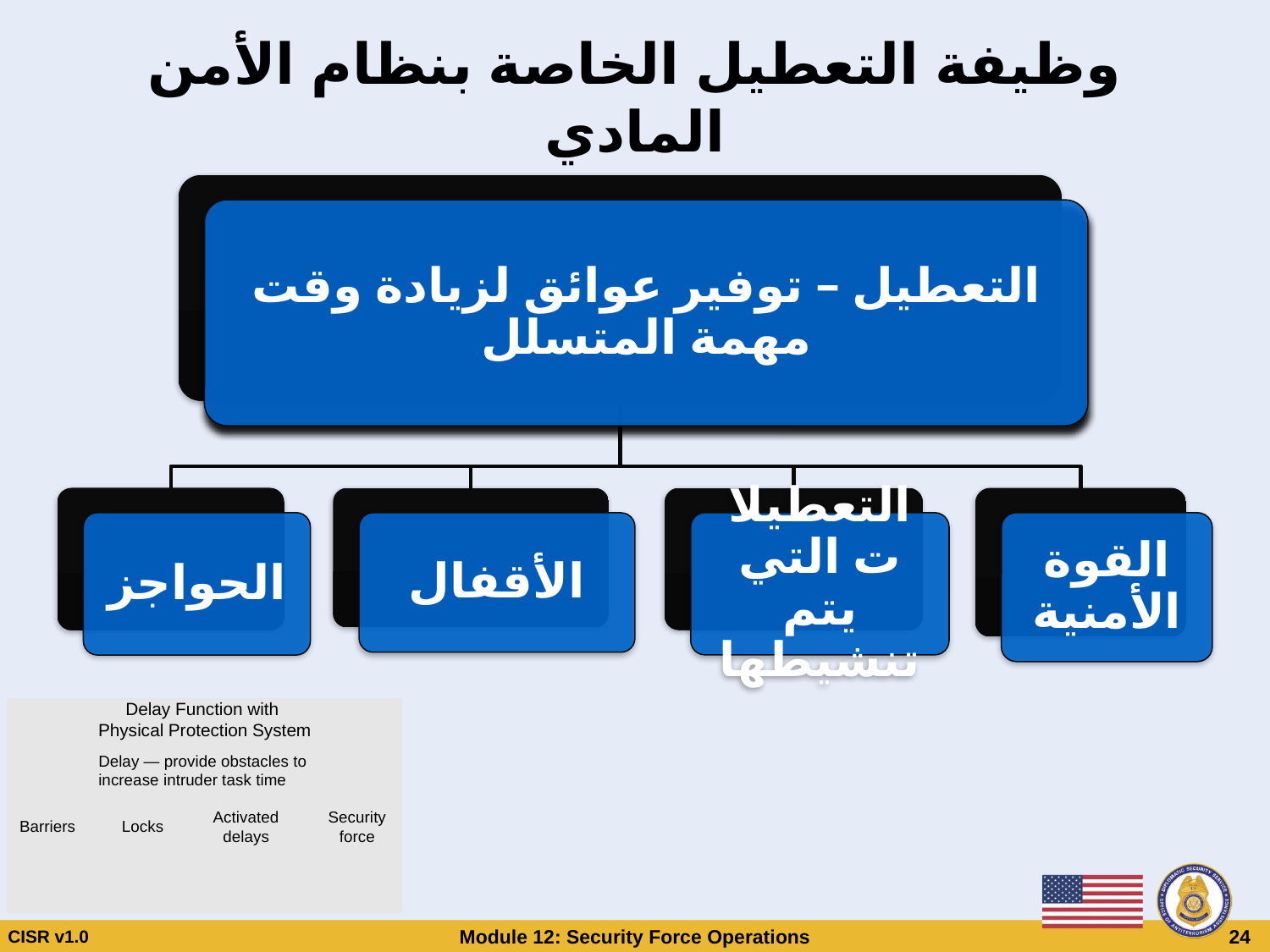

# وظيفة التعطيل الخاصة بنظام الأمن المادي
التعطيل – توفير عوائق لزيادة وقت مهمة المتسلل
الحواجز
الأقفال
التعطيلات التي يتم تنشيطها
القوة الأمنية
Delay Function with
Physical Protection System

Delay — provide obstacles to
increase intruder task time
Security force
Activated delays
Barriers
Locks
CISR v1.0
Module 12: Security Force Operations
 24